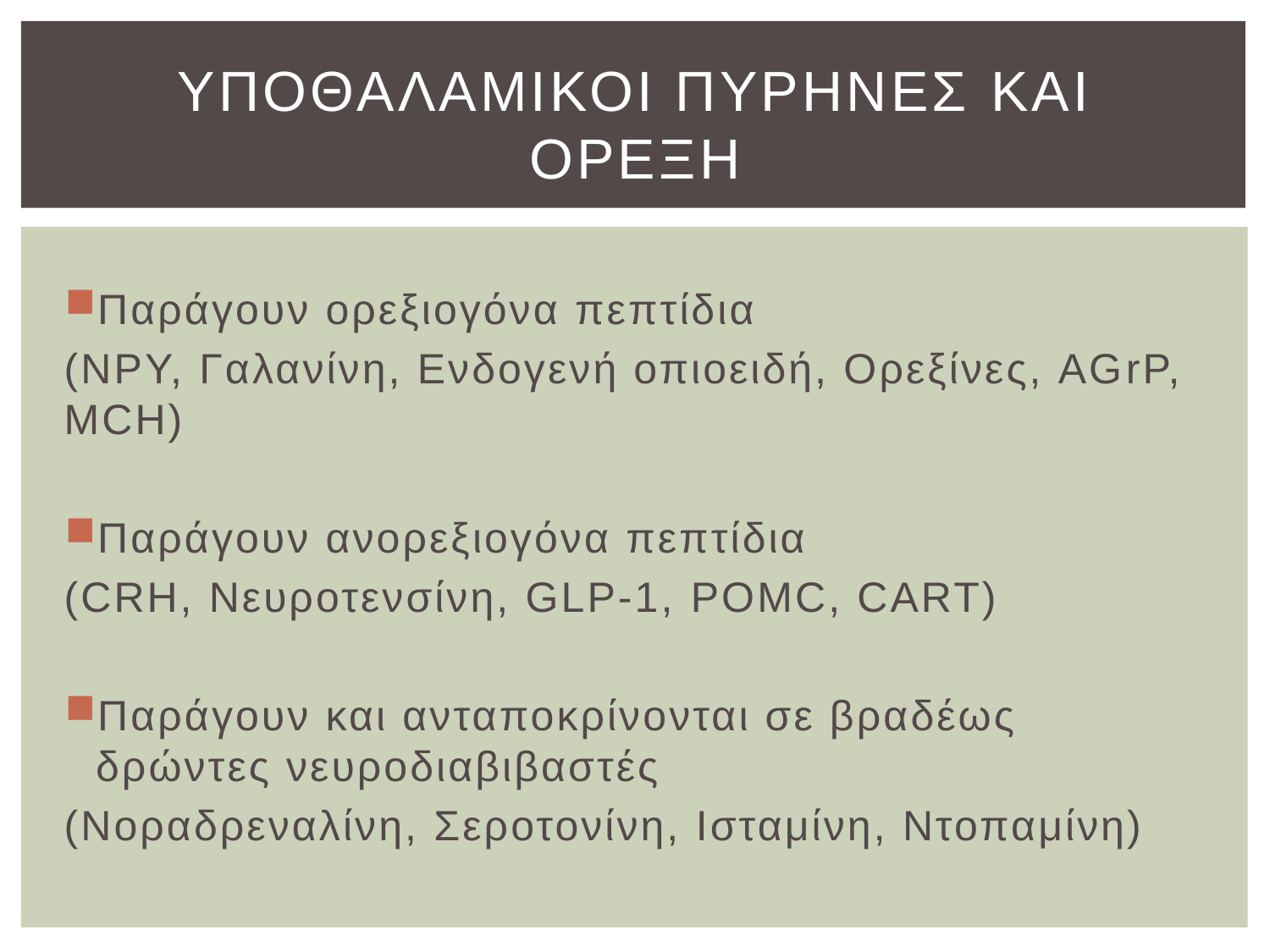

# ΥΠΟΘΑΛΑΜΙΚΟΙ ΠΥΡΗΝΕΣ ΚΑΙ ΟΡΕΞΗ
Παράγουν ορεξιογόνα πεπτίδια
(NPΥ, Γαλανίνη, Ενδογενή οπιοειδή, Ορεξίνες, AGrP, MCH)

Παράγουν ανορεξιογόνα πεπτίδια
(CRH, Νευροτενσίνη, GLP-1, POMC, CART)

Παράγουν και ανταποκρίνονται σε βραδέως δρώντες νευροδιαβιβαστές
(Νοραδρεναλίνη, Σεροτονίνη, Ισταμίνη, Ντοπαμίνη)